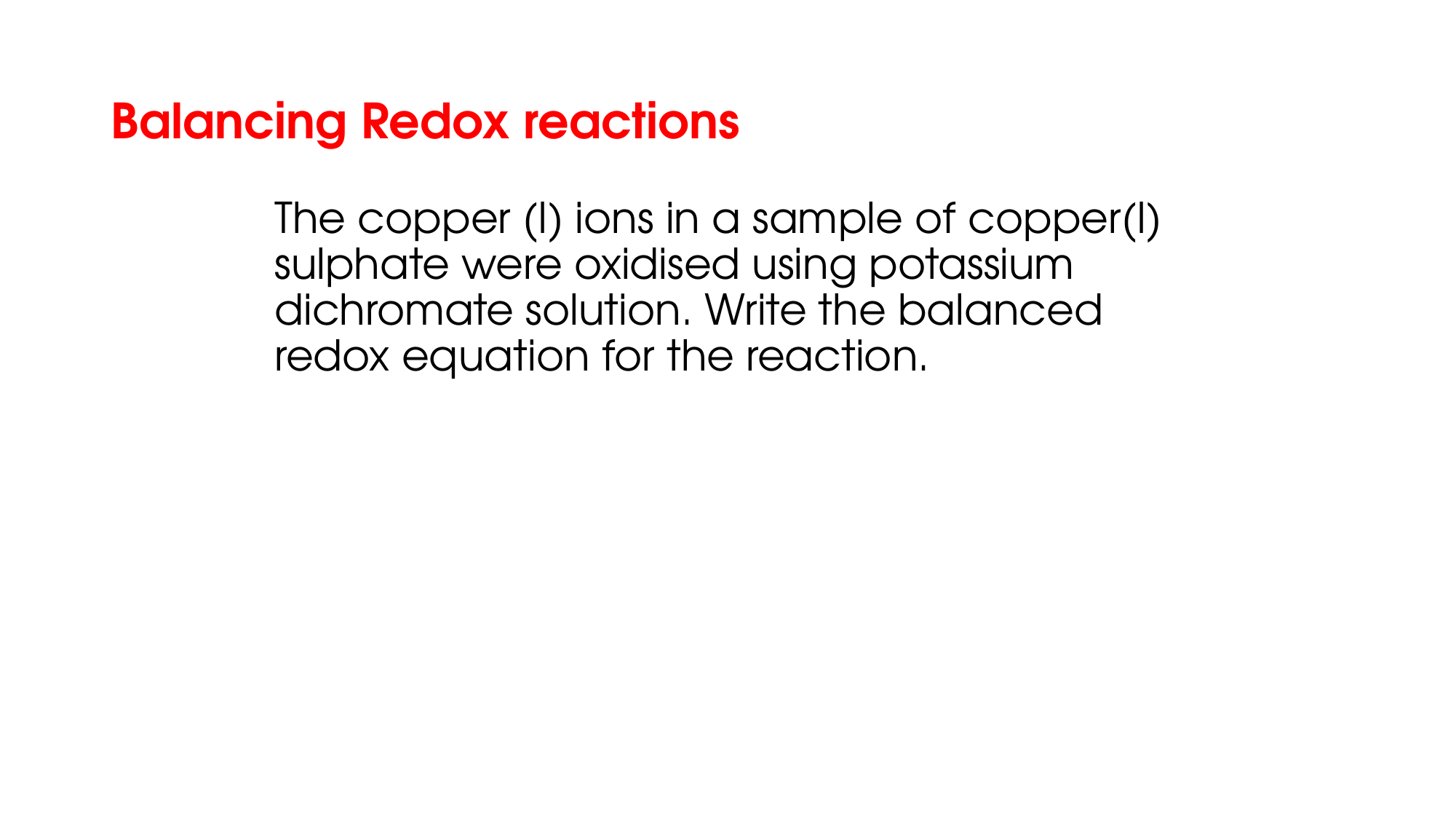

# Balancing Redox reactions
	The copper (I) ions in a sample of copper(I) sulphate were oxidised using potassium dichromate solution. Write the balanced redox equation for the reaction.